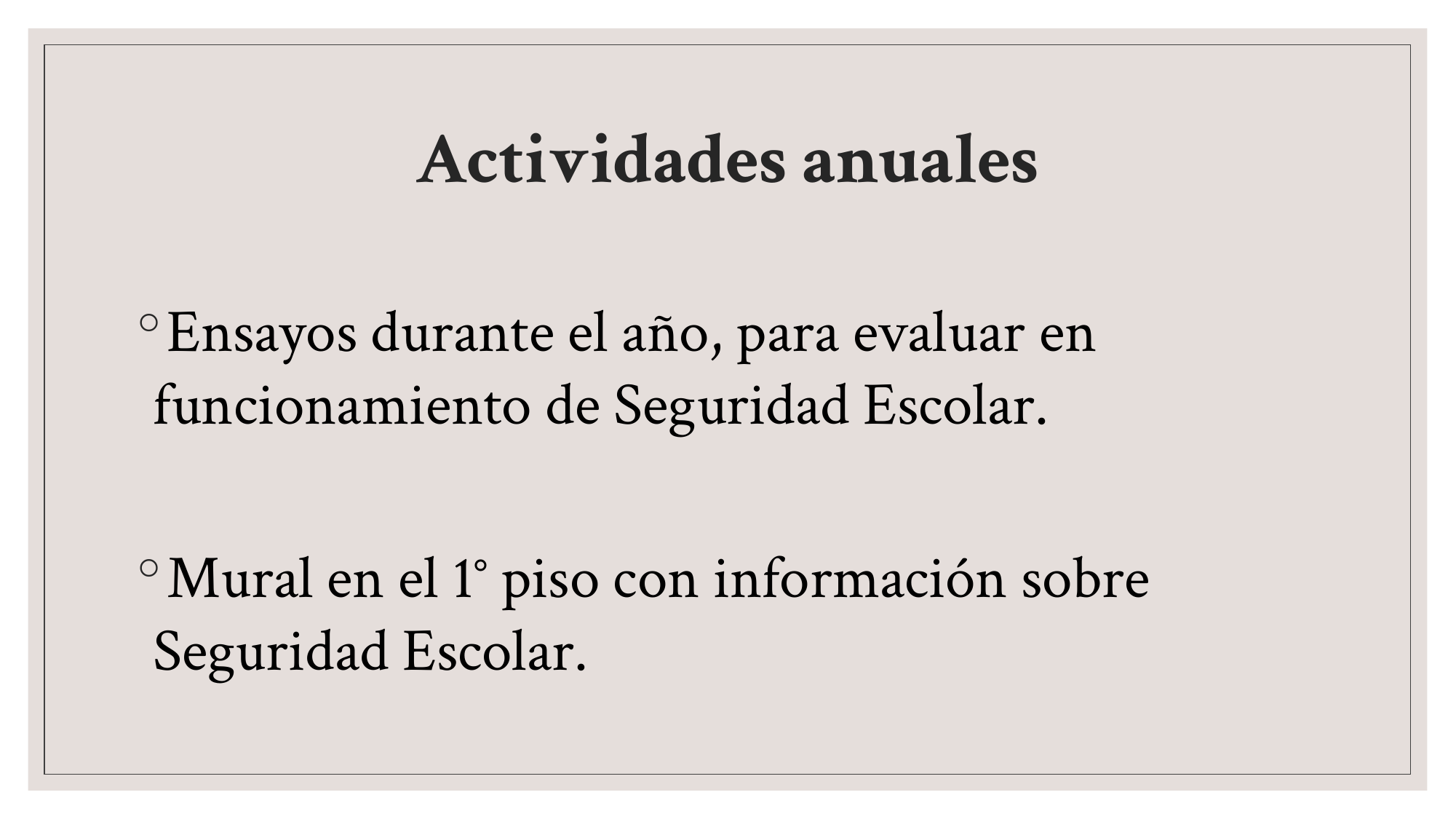

# Actividades anuales
Ensayos durante el año, para evaluar en funcionamiento de Seguridad Escolar.

Mural en el 1° piso con información sobre Seguridad Escolar.